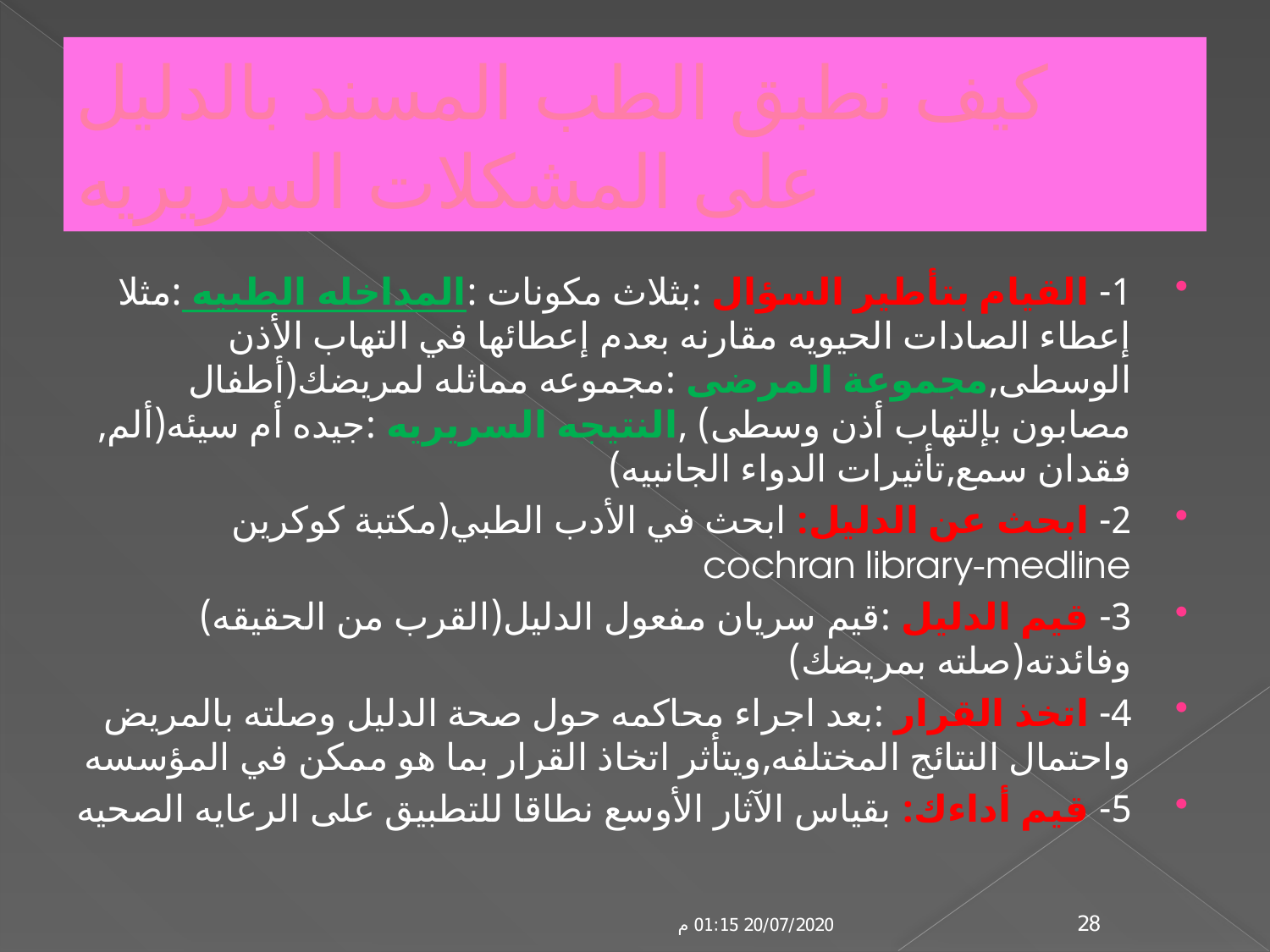

# كيف نطبق الطب المسند بالدليل على المشكلات السريريه
1- القيام بتأطير السؤال :بثلاث مكونات :المداخله الطبيه :مثلا إعطاء الصادات الحيويه مقارنه بعدم إعطائها في التهاب الأذن الوسطى,مجموعة المرضى :مجموعه مماثله لمريضك(أطفال مصابون بإلتهاب أذن وسطى) ,النتيجه السريريه :جيده أم سيئه(ألم, فقدان سمع,تأثيرات الدواء الجانبيه)
2- ابحث عن الدليل: ابحث في الأدب الطبي(مكتبة كوكرين cochran library-medline
3- قيم الدليل :قيم سريان مفعول الدليل(القرب من الحقيقه) وفائدته(صلته بمريضك)
4- اتخذ القرار :بعد اجراء محاكمه حول صحة الدليل وصلته بالمريض واحتمال النتائج المختلفه,ويتأثر اتخاذ القرار بما هو ممكن في المؤسسه
5- قيم أداءك: بقياس الآثار الأوسع نطاقا للتطبيق على الرعايه الصحيه
20/07/2020 01:15 م
28